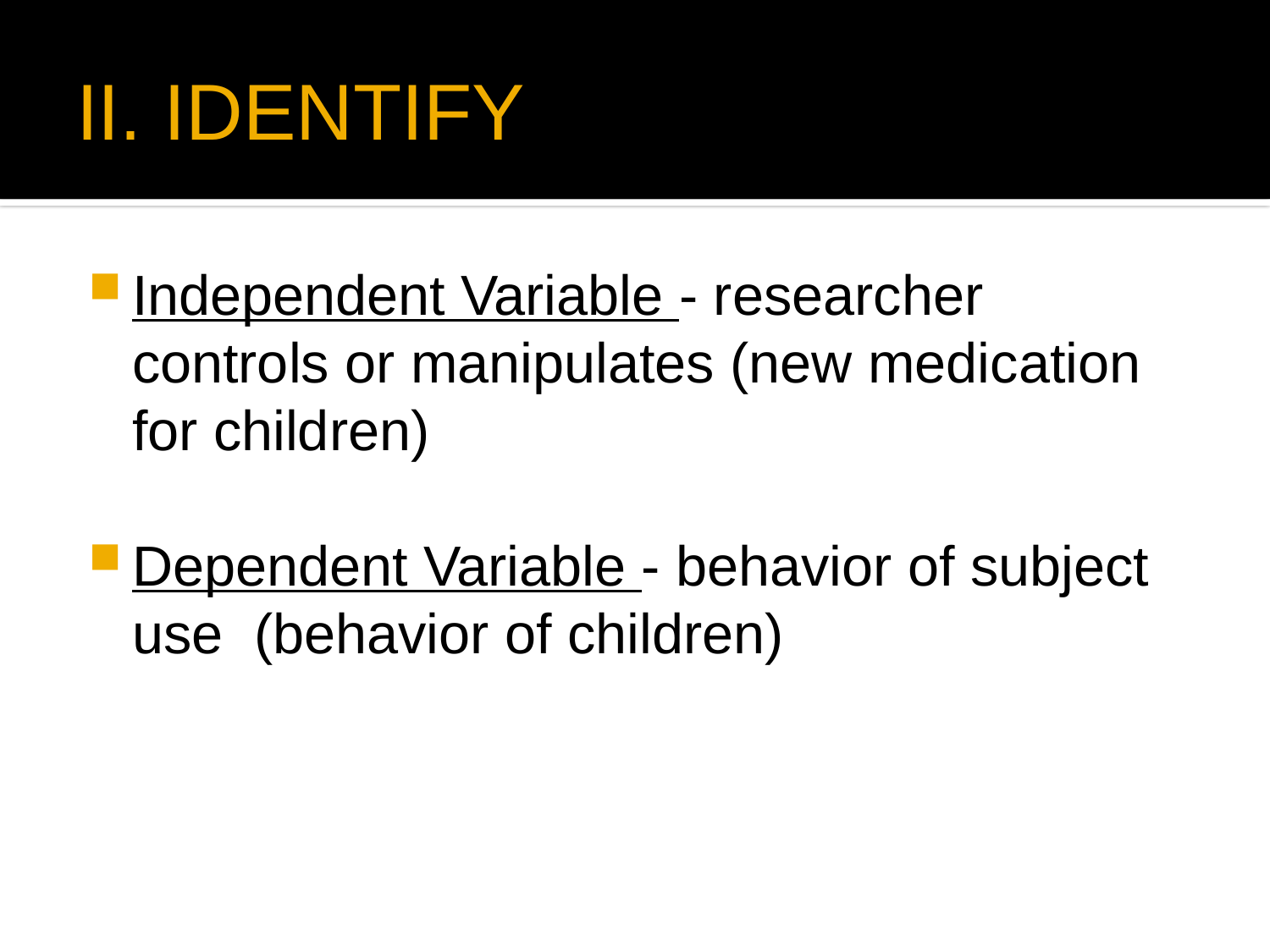

# II. IDENTIFY
Independent Variable - researcher controls or manipulates (new medication for children)

Dependent Variable - behavior of subject use  (behavior of children)